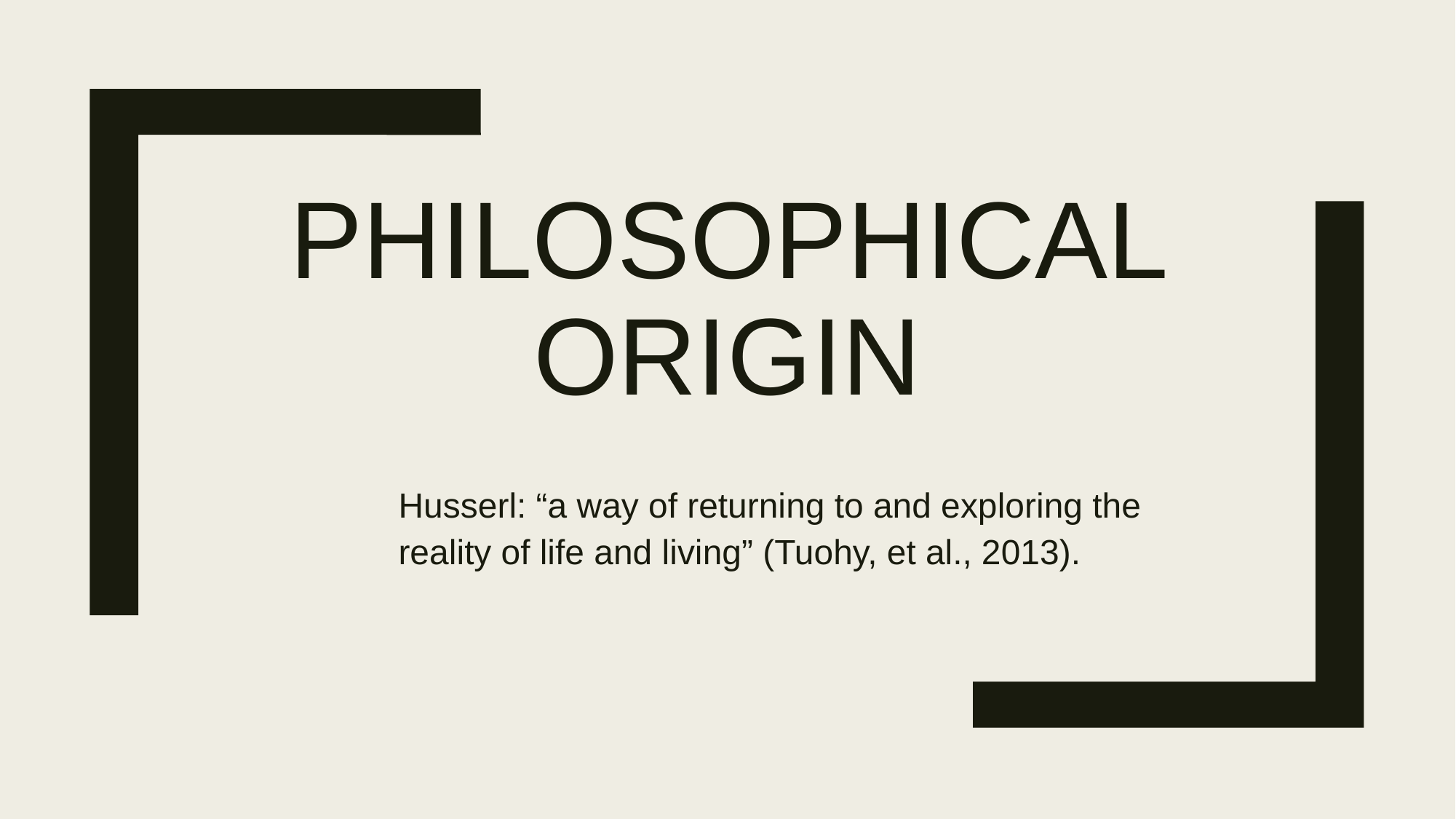

# Philosophical Origin
Husserl: “a way of returning to and exploring the reality of life and living” (Tuohy, et al., 2013).